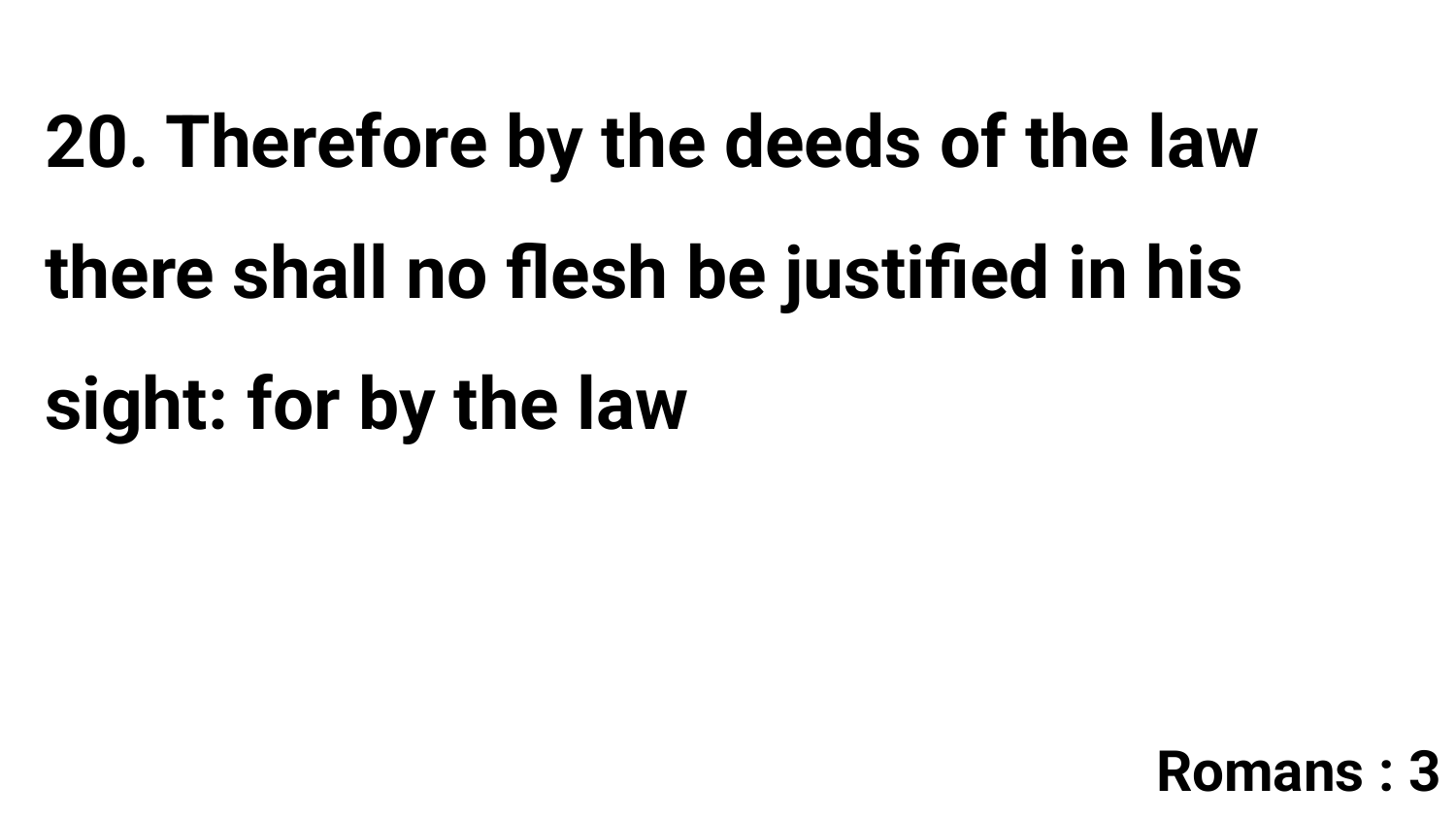

20. Therefore by the deeds of the law there shall no flesh be justified in his sight: for by the law
Romans : 3